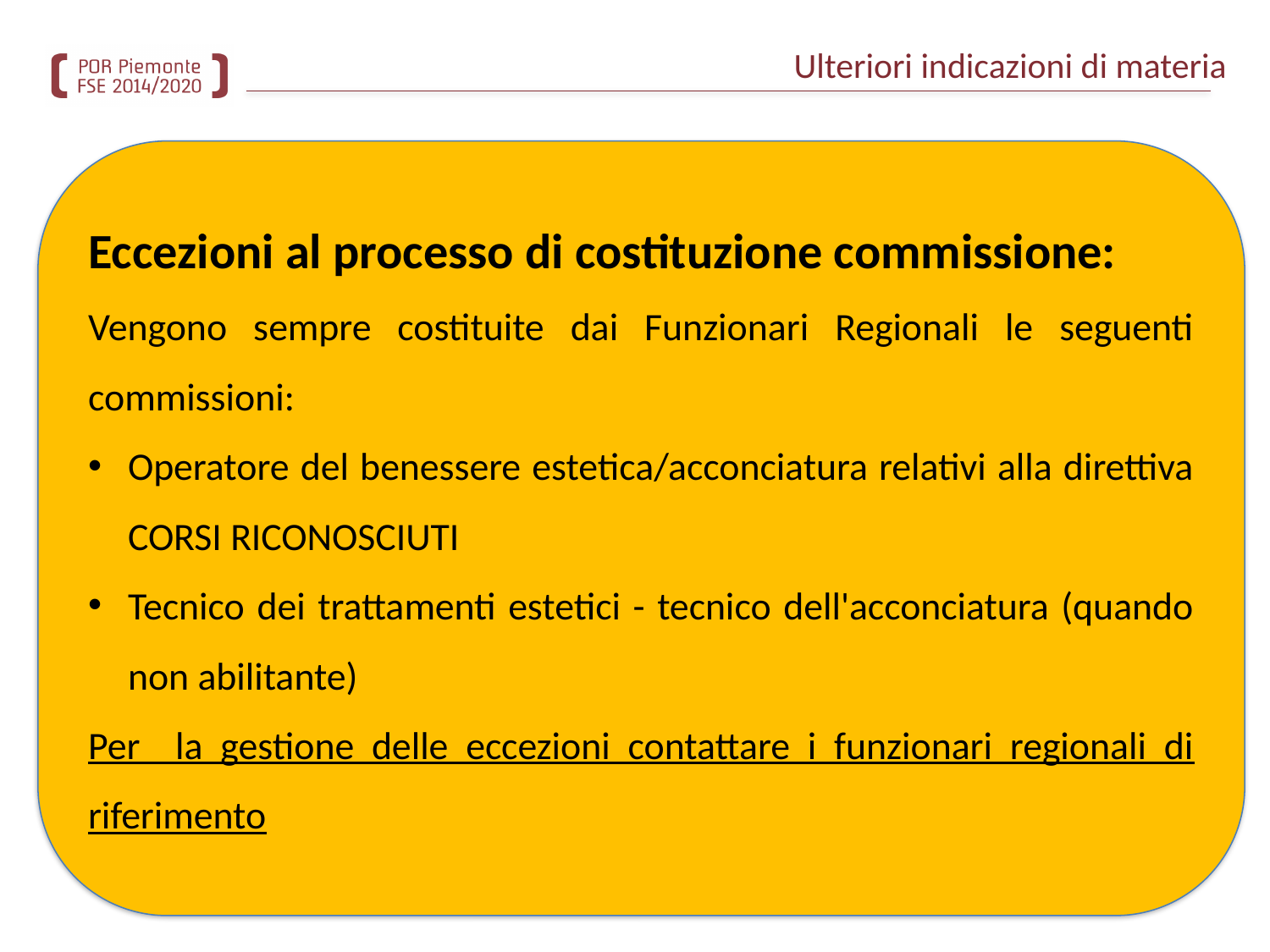

# Ulteriori indicazioni di materia
Eccezioni al processo di costituzione commissione:
Vengono sempre costituite dai Funzionari Regionali le seguenti commissioni:
Operatore del benessere estetica/acconciatura relativi alla direttiva CORSI RICONOSCIUTI
Tecnico dei trattamenti estetici - tecnico dell'acconciatura (quando non abilitante)
Per  la gestione delle eccezioni contattare i funzionari regionali di riferimento